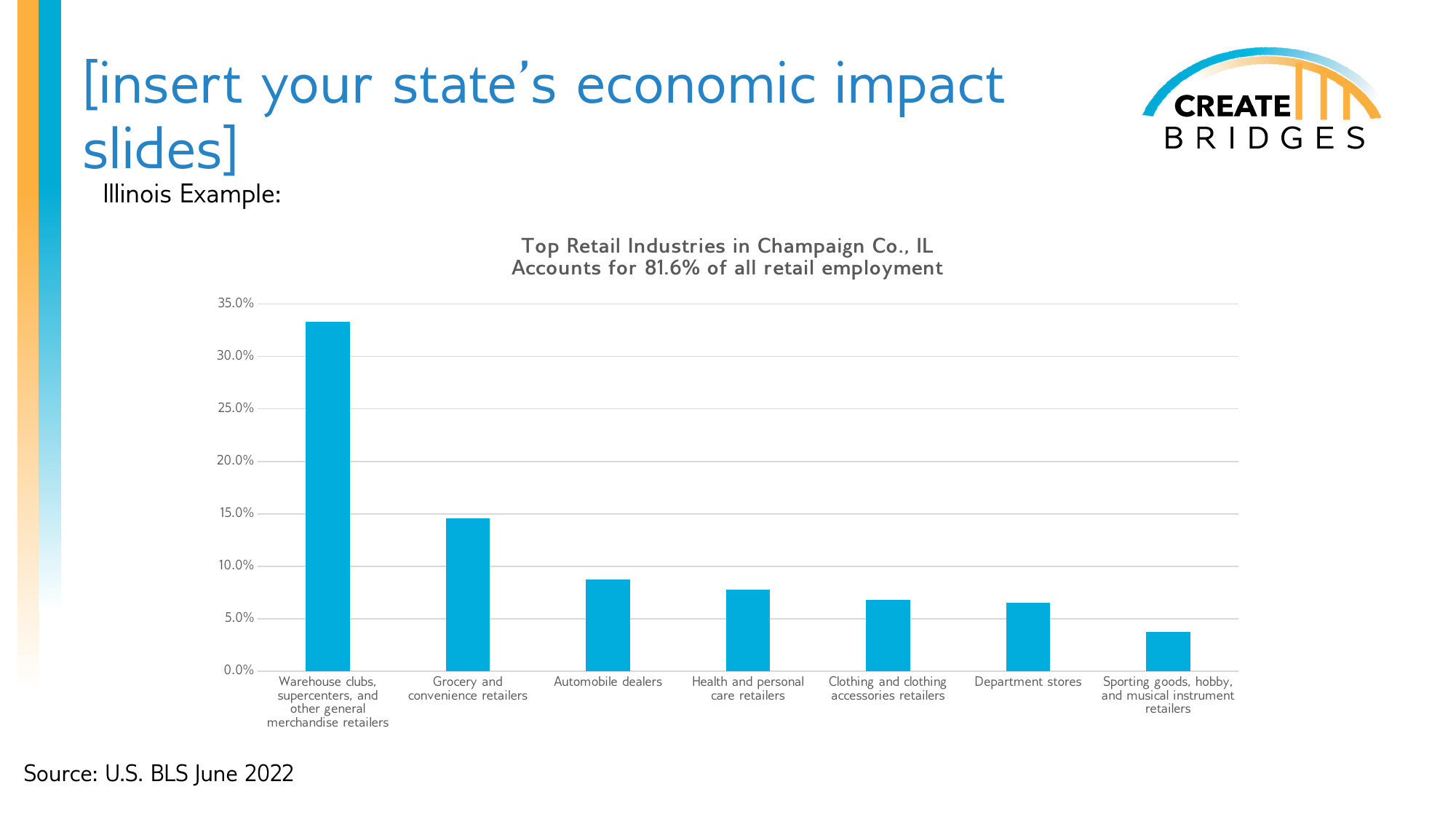

[insert your state’s economic impact slides]
Illinois Example:

### Chart: Top Retail Industries in Champaign Co., IL
Accounts for 81.6% of all retail employment

| Category |  |
|---|---|
| Warehouse clubs, supercenters, and other general merchandise retailers | 0.3330534564791492 |
| Grocery and convenience retailers | 0.14595577945703891 |
| Automobile dealers | 0.08746151693254968 |
| Health and personal care retailers | 0.07808564231738035 |
| Clothing and clothing accessories retailers | 0.06842989084802686 |
| Department stores | 0.06563112230618527 |
| Sporting goods, hobby, and musical instrument retailers | 0.03736356003358522 |
Source: U.S. BLS June 2022